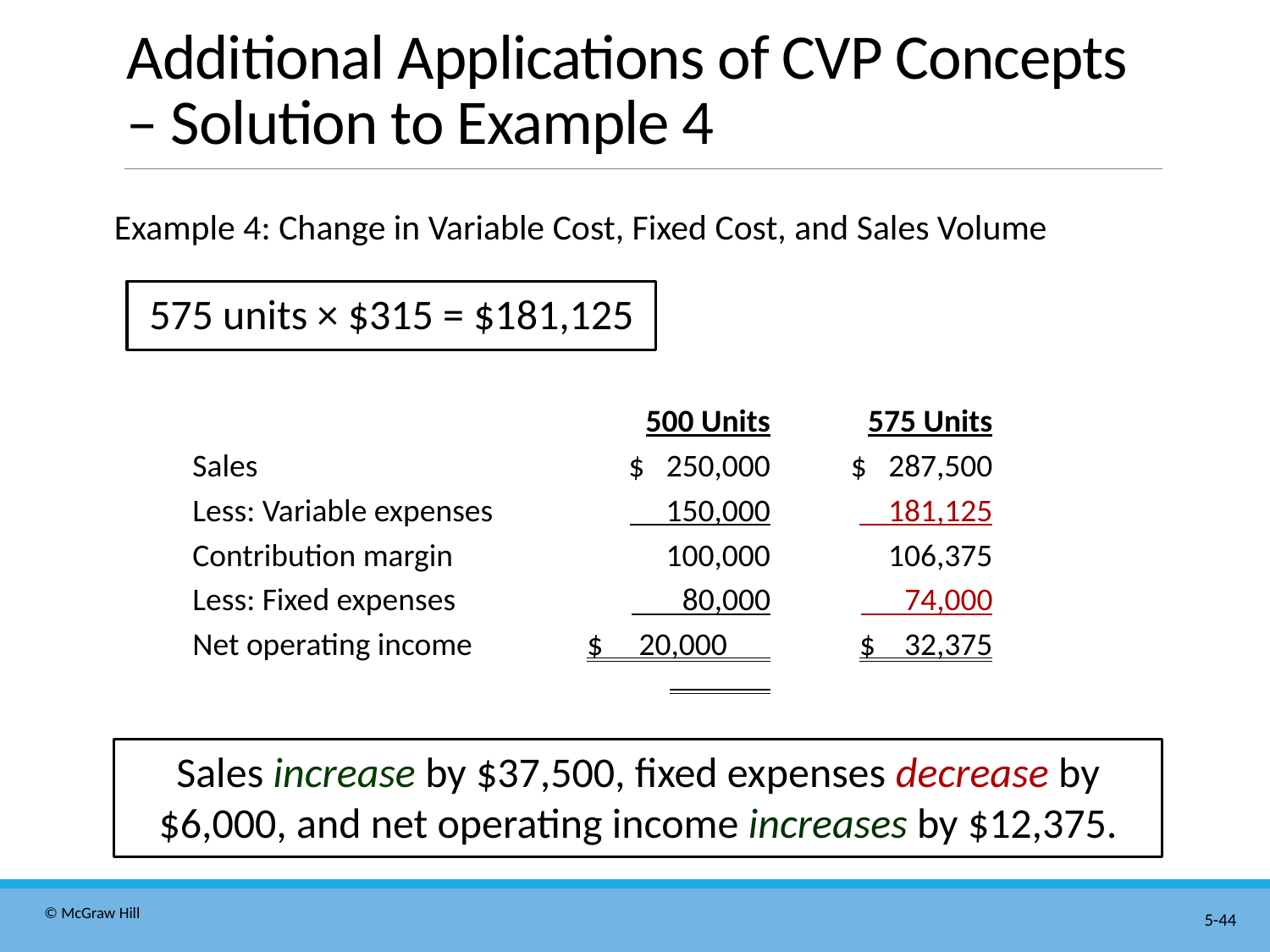

# Additional Applications of CVP Concepts – Solution to Example 4
Example 4: Change in Variable Cost, Fixed Cost, and Sales Volume
575 units × $315 = $181,125
|  | 500 Units | 575 Units |
| --- | --- | --- |
| Sales | $ 250,000 | $ 287,500 |
| Less: Variable expenses | 150,000 | 181,125 |
| Contribution margin | 100,000 | 106,375 |
| Less: Fixed expenses | 80,000 | 74,000 |
| Net operating income | $ 20,000 | $ 32,375 |
Sales increase by $37,500, fixed expenses decrease by $6,000, and net operating income increases by $12,375.